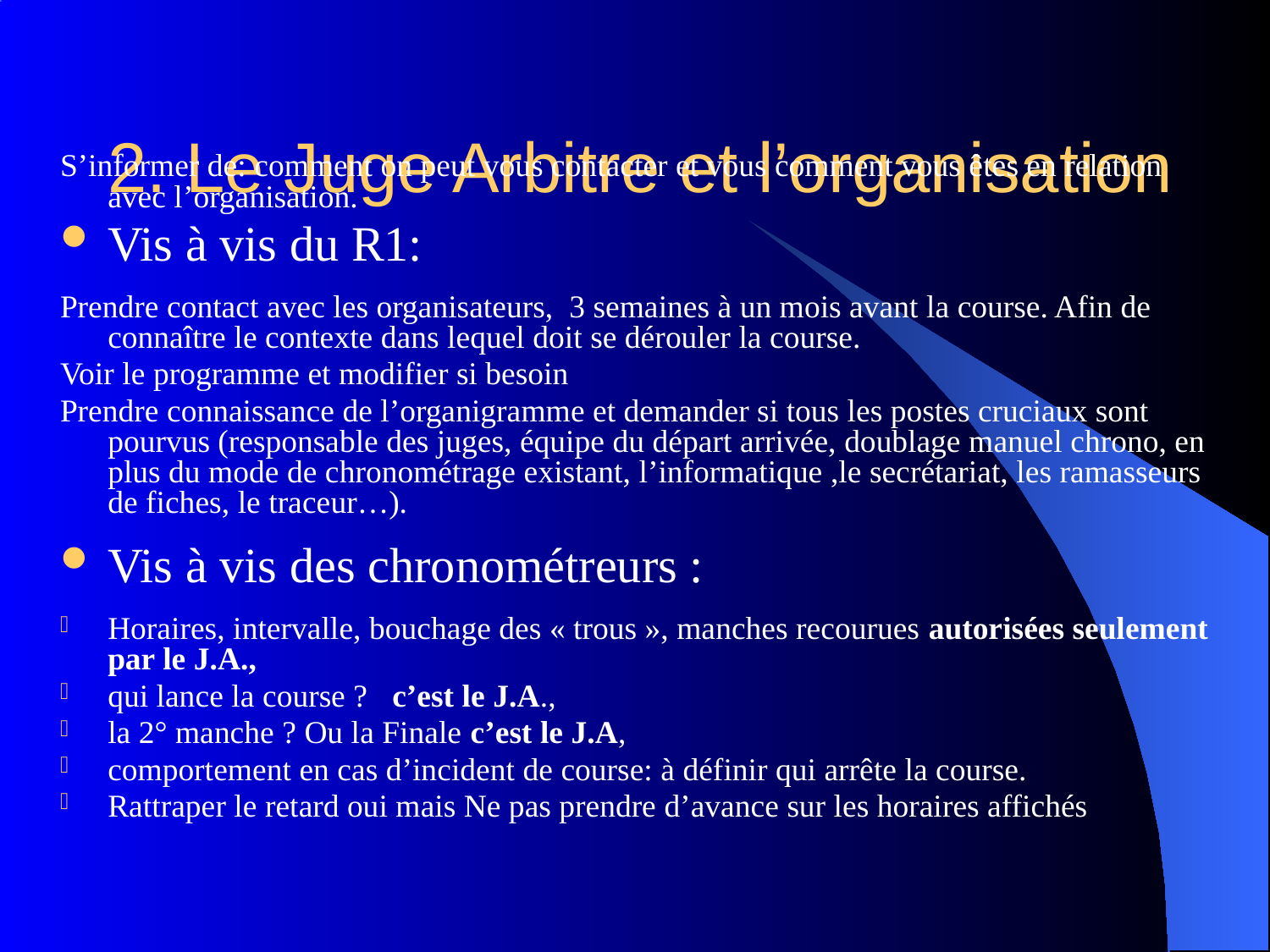

# 2. Le Juge Arbitre et l’organisation
S’informer de: comment on peut vous contacter et vous comment vous êtes en relation avec l’organisation.
Vis à vis du R1:

Prendre contact avec les organisateurs,  3 semaines à un mois avant la course. Afin de connaître le contexte dans lequel doit se dérouler la course.
Voir le programme et modifier si besoin
Prendre connaissance de l’organigramme et demander si tous les postes cruciaux sont pourvus (responsable des juges, équipe du départ arrivée, doublage manuel chrono, en plus du mode de chronométrage existant, l’informatique ,le secrétariat, les ramasseurs de fiches, le traceur…).

Vis à vis des chronométreurs :

Horaires, intervalle, bouchage des « trous », manches recourues autorisées seulement par le J.A.,
qui lance la course ?   c’est le J.A.,
la 2° manche ? Ou la Finale c’est le J.A,
comportement en cas d’incident de course: à définir qui arrête la course.
Rattraper le retard oui mais Ne pas prendre d’avance sur les horaires affichés